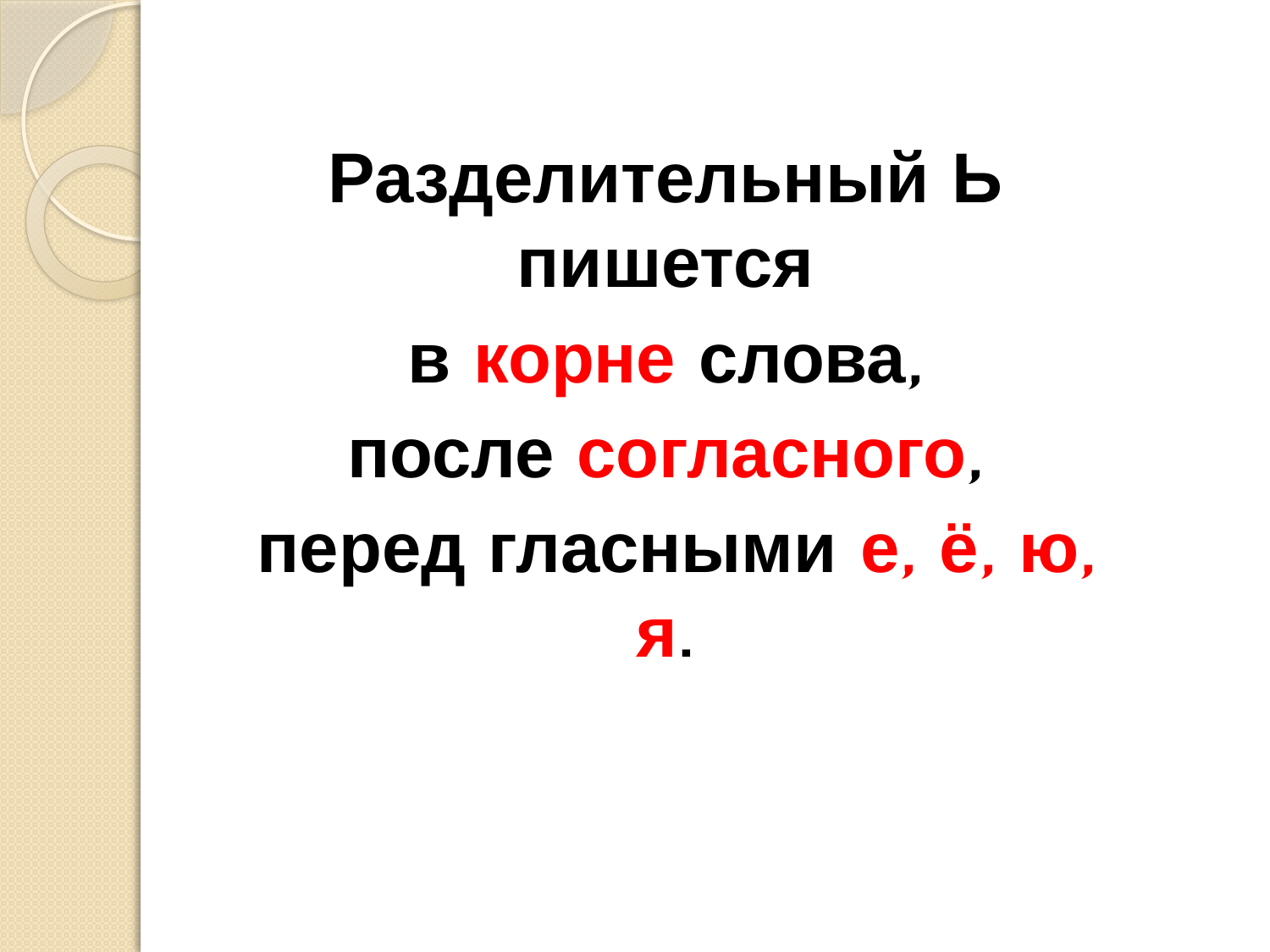

Разделительный Ь пишется
 в корне слова,
после согласного,
 перед гласными е, ё, ю, я.